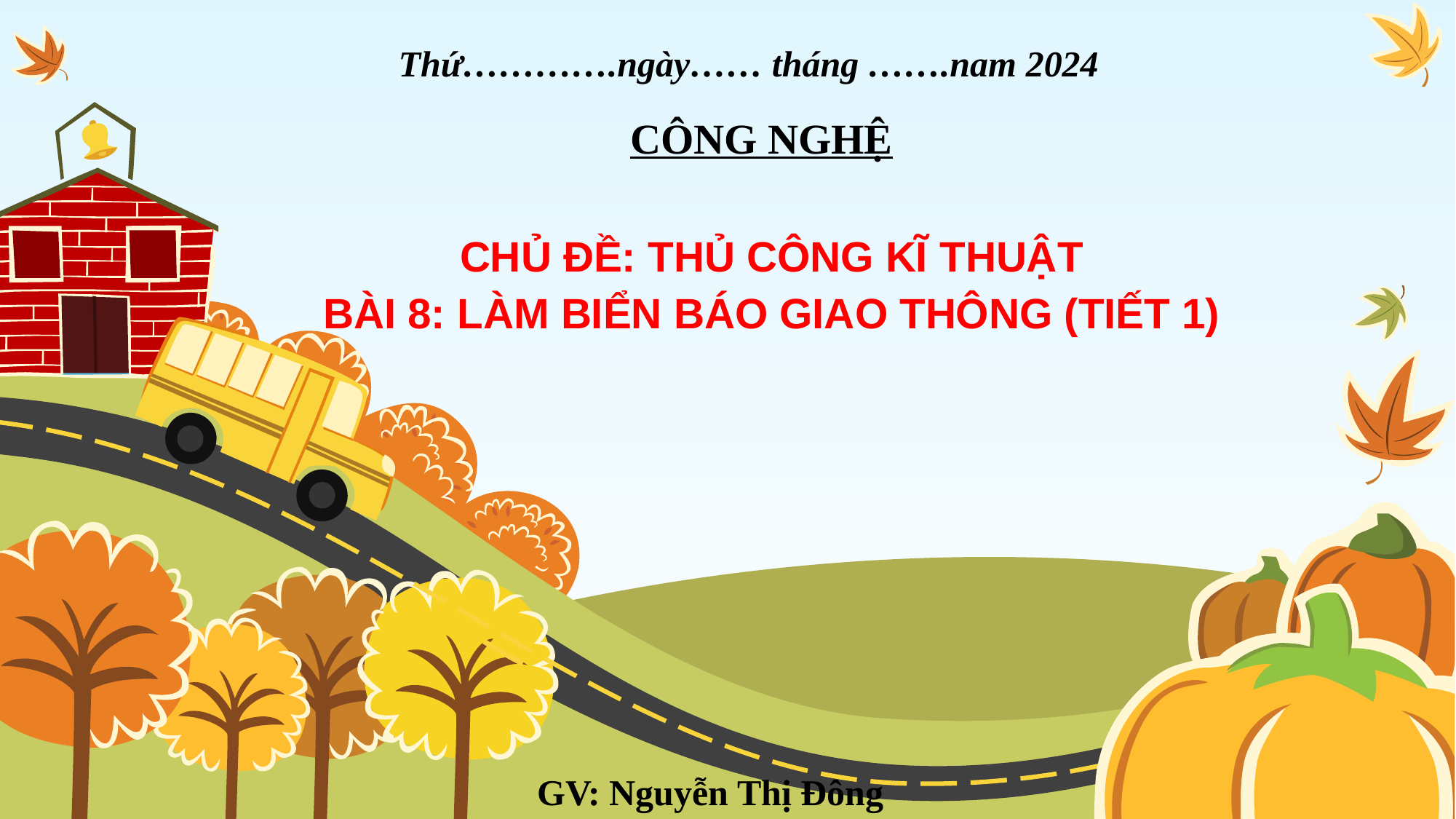

Thứ………….ngày…… tháng …….nam 2024
# CHỦ ĐỀ: THỦ CÔNG KĨ THUẬT BÀI 8: LÀM BIỂN BÁO GIAO THÔNG (TIẾT 1)
CÔNG NGHỆ
GV: Nguyễn Thị Đông